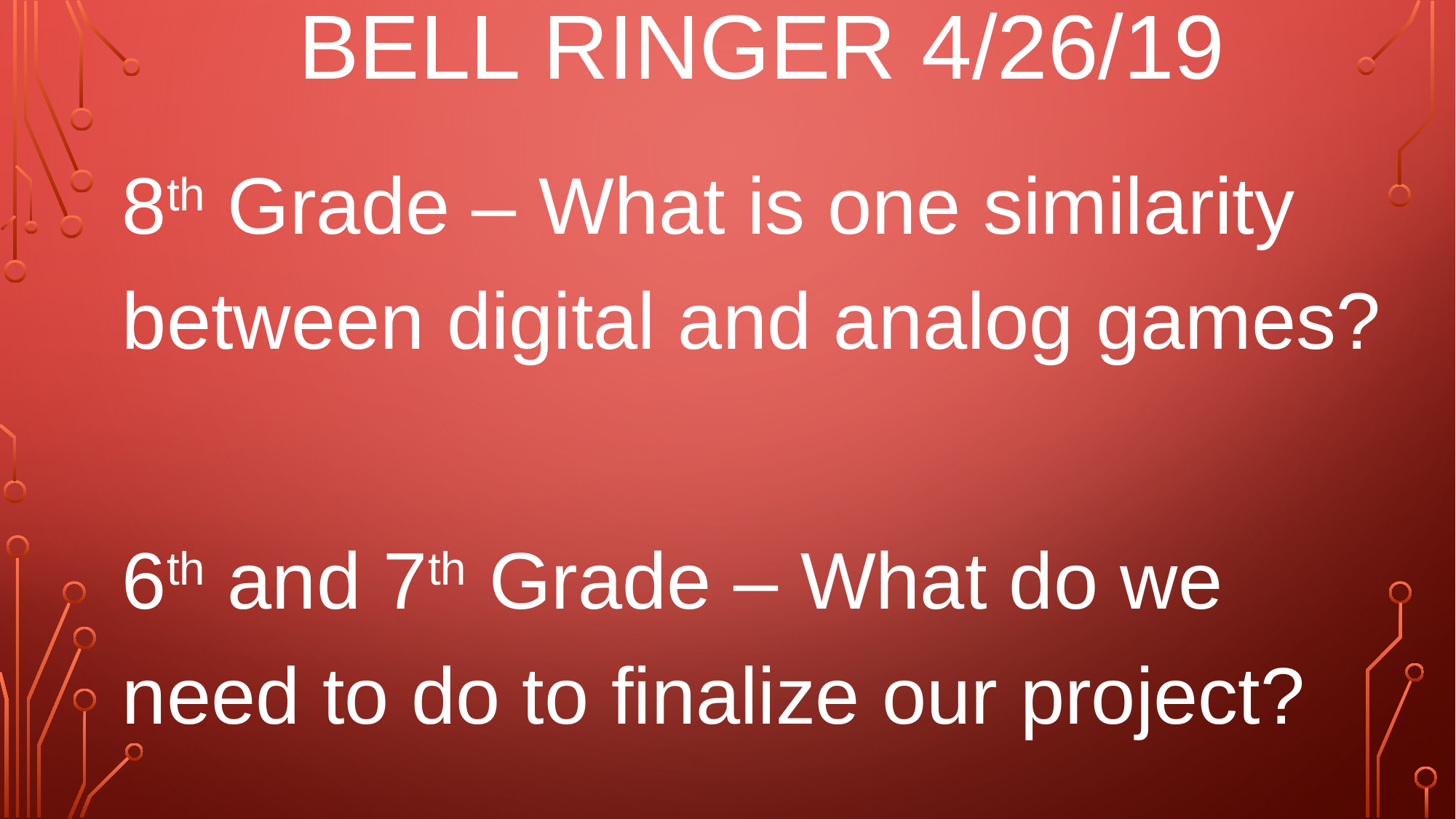

# Bell Ringer 4/26/19

8th Grade – What is one similarity between digital and analog games?

6th and 7th Grade – What do we need to do to finalize our project?